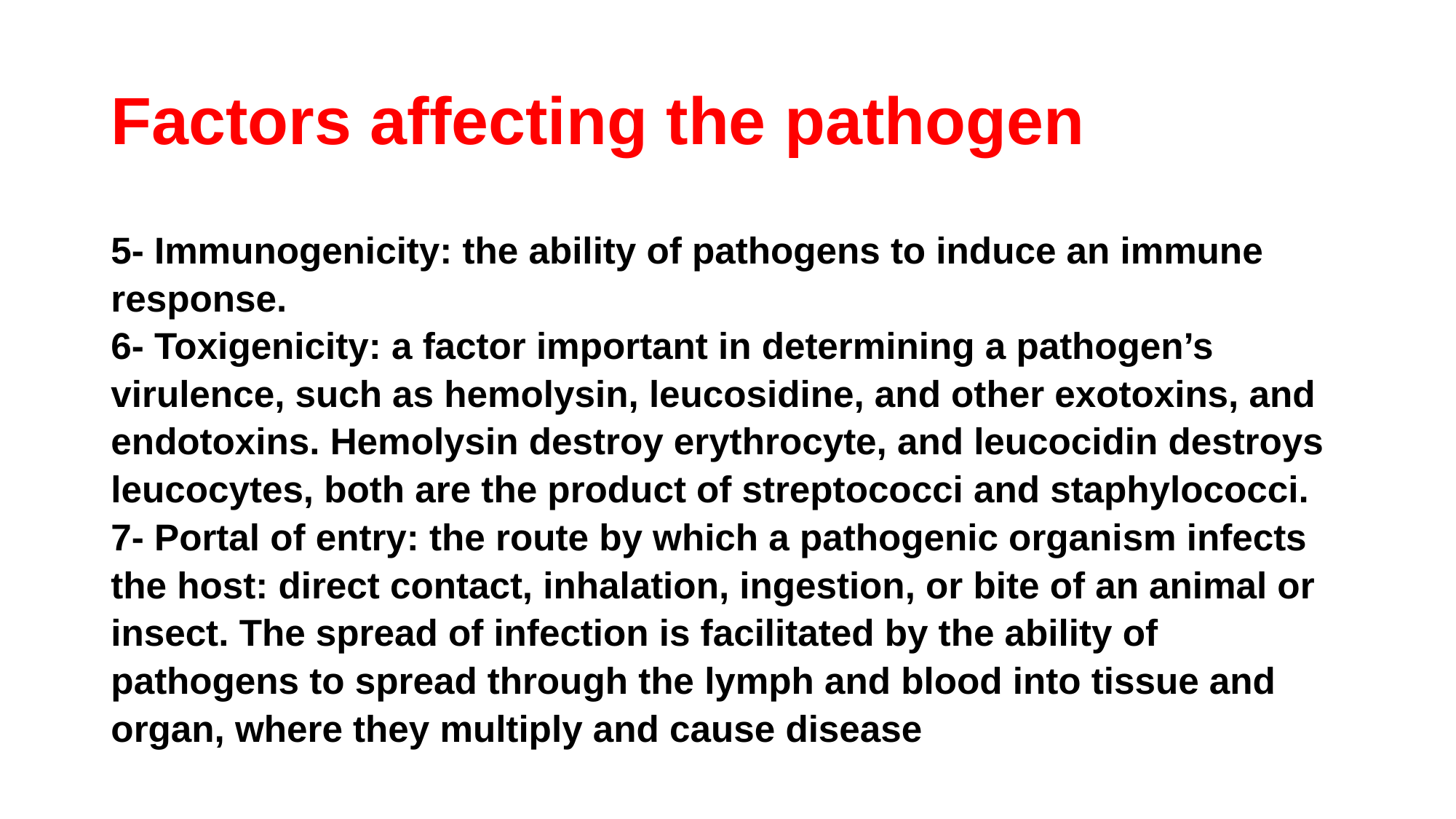

# Factors affecting the pathogen
5- Immunogenicity: the ability of pathogens to induce an immune response.
6- Toxigenicity: a factor important in determining a pathogen’s virulence, such as hemolysin, leucosidine, and other exotoxins, and endotoxins. Hemolysin destroy erythrocyte, and leucocidin destroys leucocytes, both are the product of streptococci and staphylococci.
7- Portal of entry: the route by which a pathogenic organism infects the host: direct contact, inhalation, ingestion, or bite of an animal or insect. The spread of infection is facilitated by the ability of pathogens to spread through the lymph and blood into tissue and organ, where they multiply and cause disease